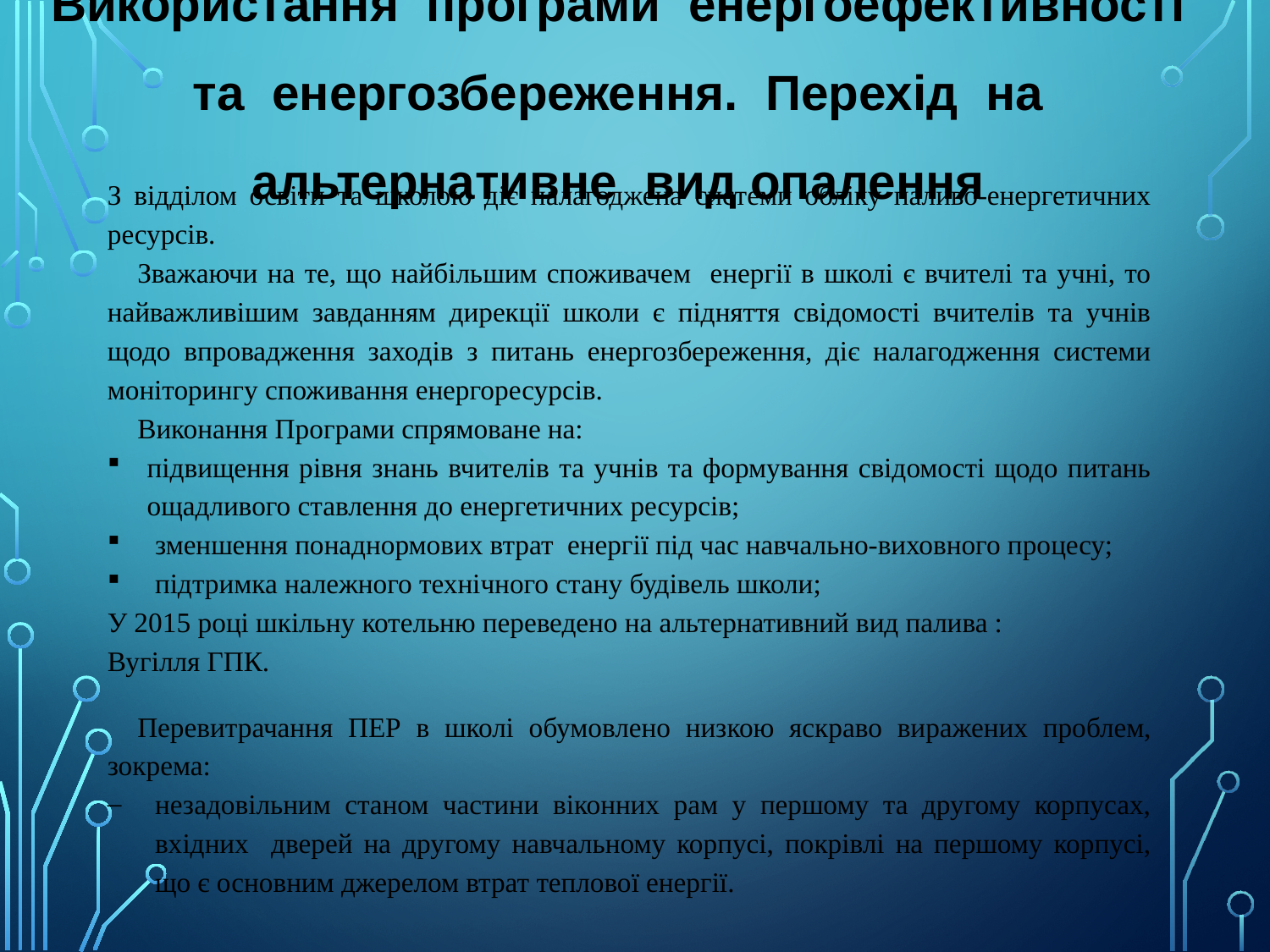

# Використання  програми  енергоефективності  та  енергозбереження.  Перехід  на  альтернативне  вид опалення
З відділом освіти та школою діє налагоджена системи обліку паливо-енергетичних ресурсів.
Зважаючи на те, що найбільшим споживачем  енергії в школі є вчителі та учні, то найважливішим завданням дирекції школи є підняття свідомості вчителів та учнів щодо впровадження заходів з питань енергозбереження, діє налагодження системи моніторингу споживання енергоресурсів.
Виконання Програми спрямоване на:
підвищення рівня знань вчителів та учнів та формування свідомості щодо питань ощадливого ставлення до енергетичних ресурсів;
зменшення понаднормових втрат  енергії під час навчально-виховного процесу;
підтримка належного технічного стану будівель школи;
У 2015 році шкільну котельню переведено на альтернативний вид палива :
Вугілля ГПК.

Перевитрачання ПЕР в школі обумовлено низкою яскраво виражених проблем, зокрема:
незадовільним станом частини віконних рам у першому та другому корпусах, вхідних  дверей на другому навчальному корпусі, покрівлі на першому корпусі, що є основним джерелом втрат теплової енергії.